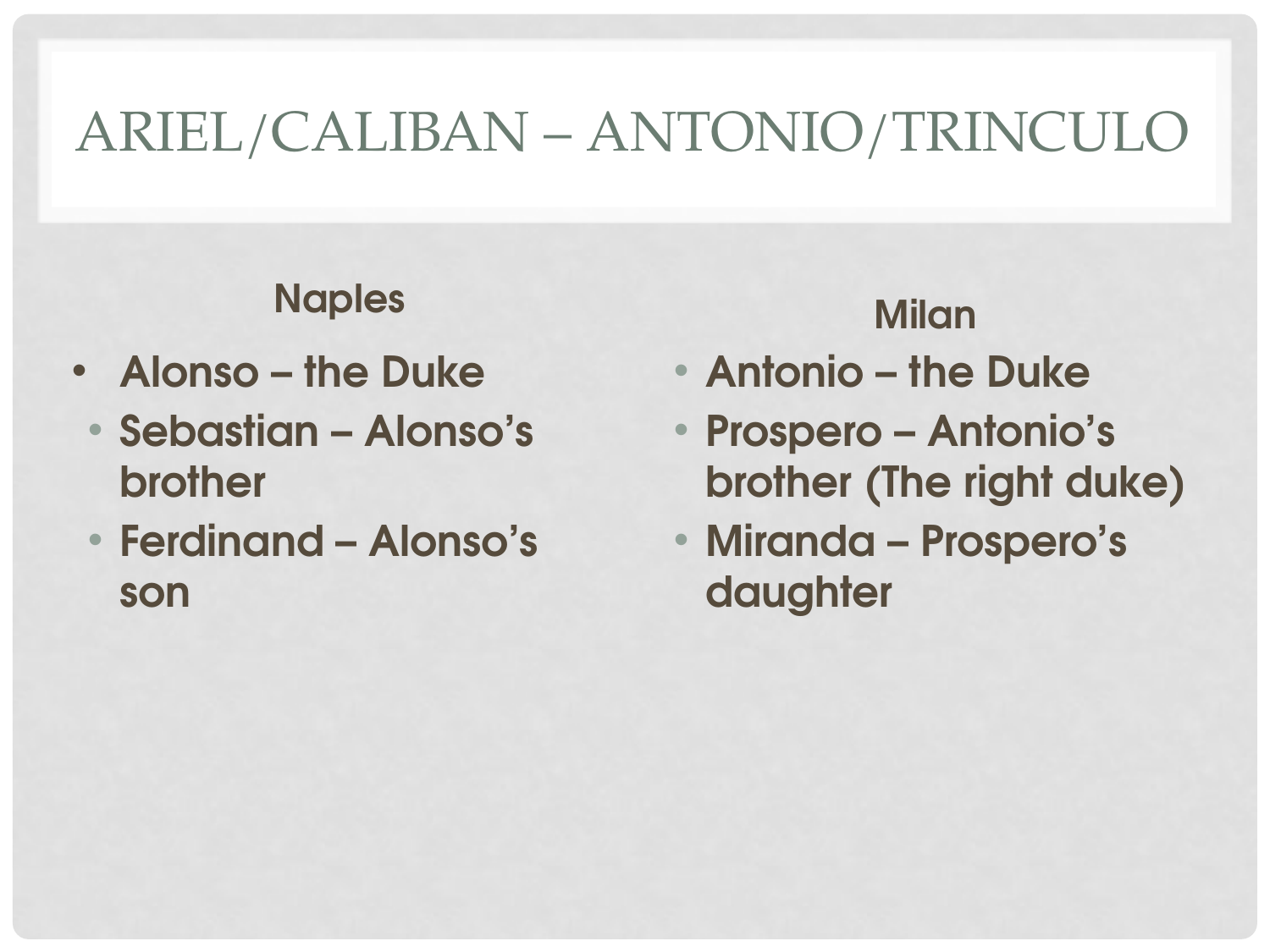

# Ariel/Caliban – Antonio/Trinculo

Naples

Milan

Alonso – the Duke
Sebastian – Alonso’s brother
Ferdinand – Alonso’s son

Antonio – the Duke
Prospero – Antonio’s brother (The right duke)
Miranda – Prospero’s daughter